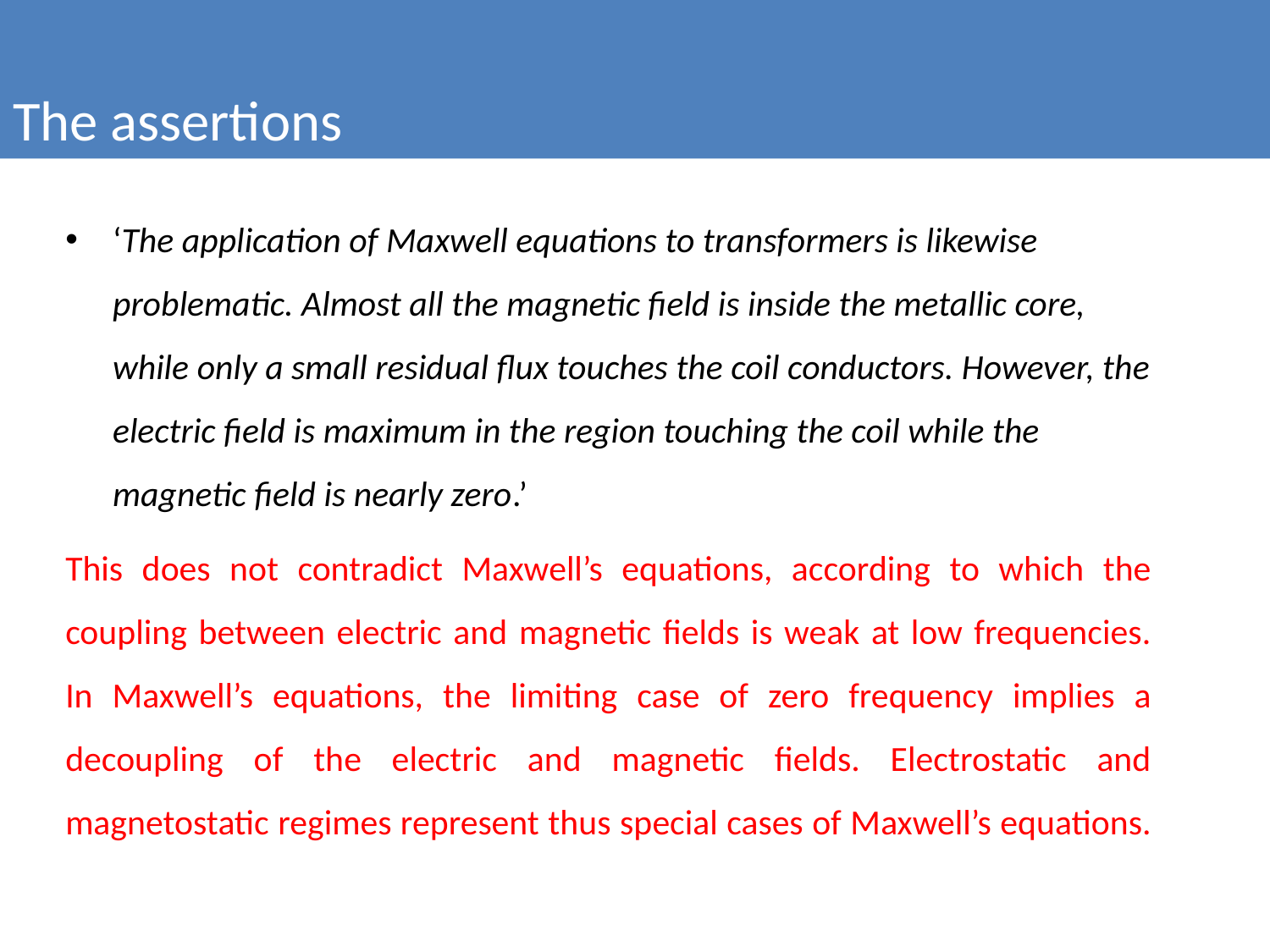

The assertions
‘The application of Maxwell equations to transformers is likewise problematic. Almost all the magnetic field is inside the metallic core, while only a small residual flux touches the coil conductors. However, the electric field is maximum in the region touching the coil while the magnetic field is nearly zero.’
This does not contradict Maxwell’s equations, according to which the coupling between electric and magnetic fields is weak at low frequencies. In Maxwell’s equations, the limiting case of zero frequency implies a decoupling of the electric and magnetic fields. Electrostatic and magnetostatic regimes represent thus special cases of Maxwell’s equations.